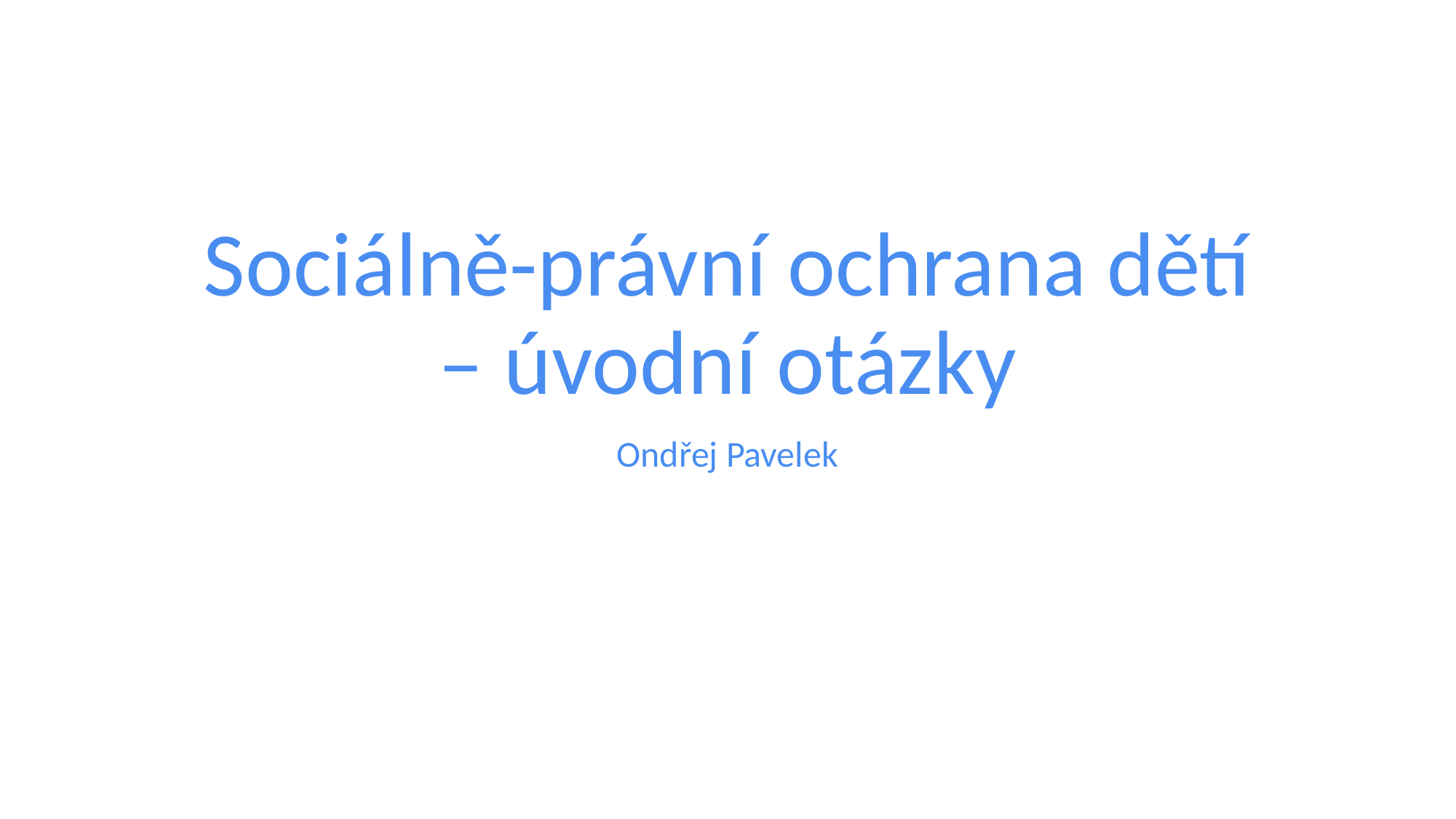

# Sociálně-právní ochrana dětí – úvodní otázky
Ondřej Pavelek